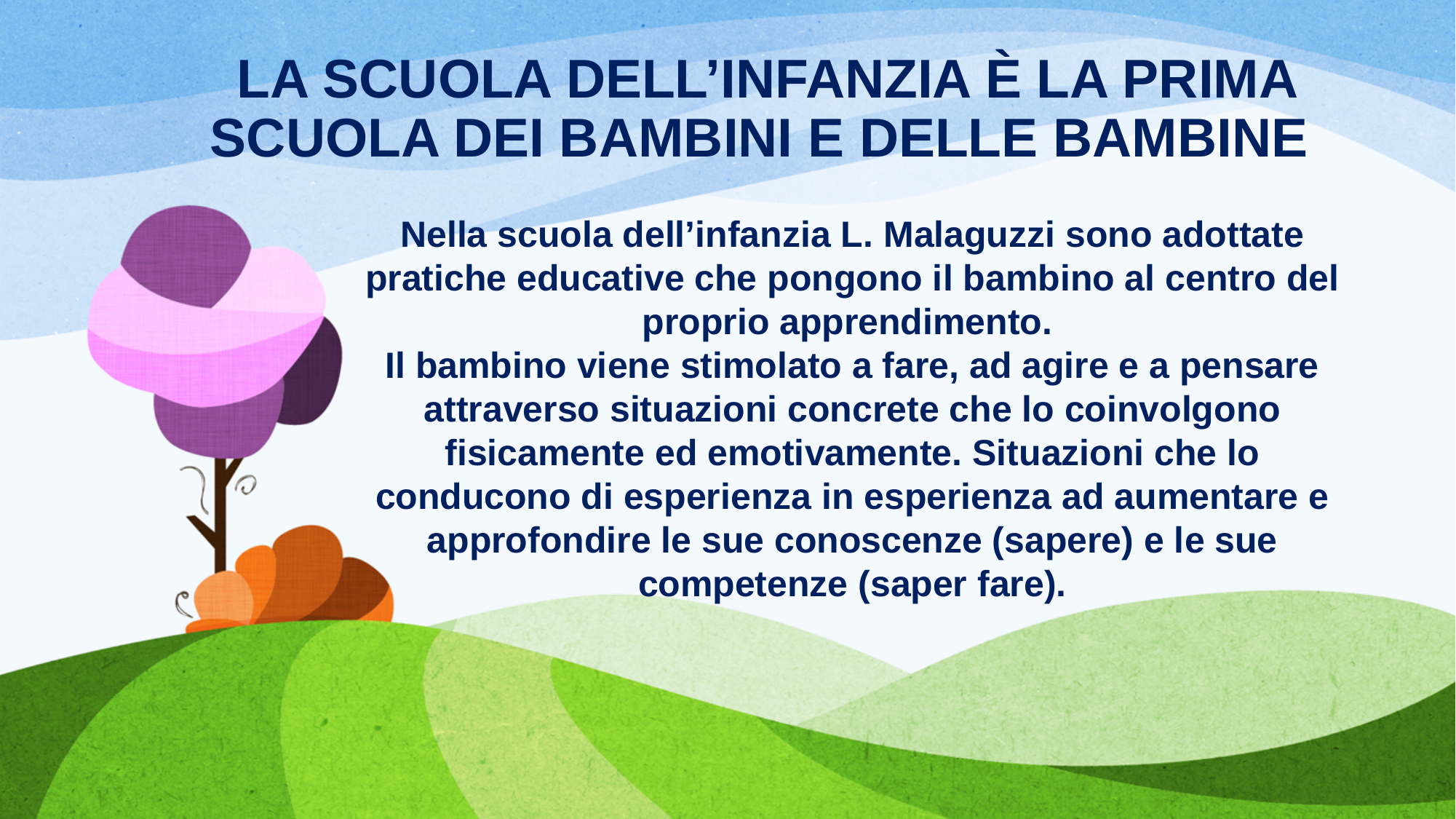

# LA SCUOLA DELL’INFANZIA È LA PRIMA SCUOLA DEI BAMBINI E DELLE BAMBINE

Nella scuola dell’infanzia L. Malaguzzi sono adottate pratiche educative che pongono il bambino al centro del proprio apprendimento. 
Il bambino viene stimolato a fare, ad agire e a pensare attraverso situazioni concrete che lo coinvolgono fisicamente ed emotivamente. Situazioni che lo conducono di esperienza in esperienza ad aumentare e approfondire le sue conoscenze (sapere) e le sue competenze (saper fare).